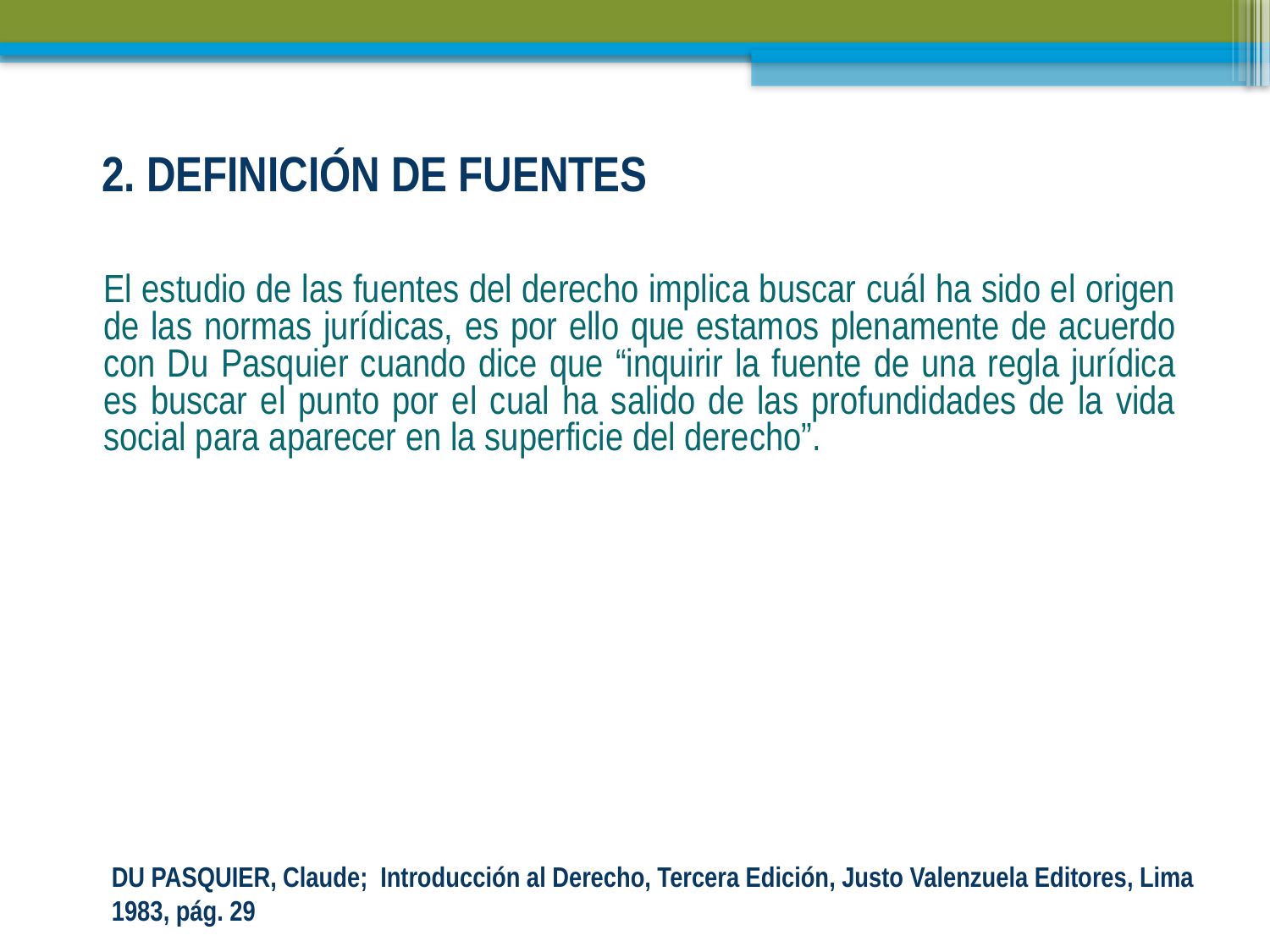

# 2. DEFINICIÓN DE FUENTES
	El estudio de las fuentes del derecho implica buscar cuál ha sido el origen de las normas jurídicas, es por ello que estamos plenamente de acuerdo con Du Pasquier cuando dice que “inquirir la fuente de una regla jurídica es buscar el punto por el cual ha salido de las profundidades de la vida social para aparecer en la superficie del derecho”.

DU PASQUIER, Claude;  Introducción al Derecho, Tercera Edición, Justo Valenzuela Editores, Lima 1983, pág. 29